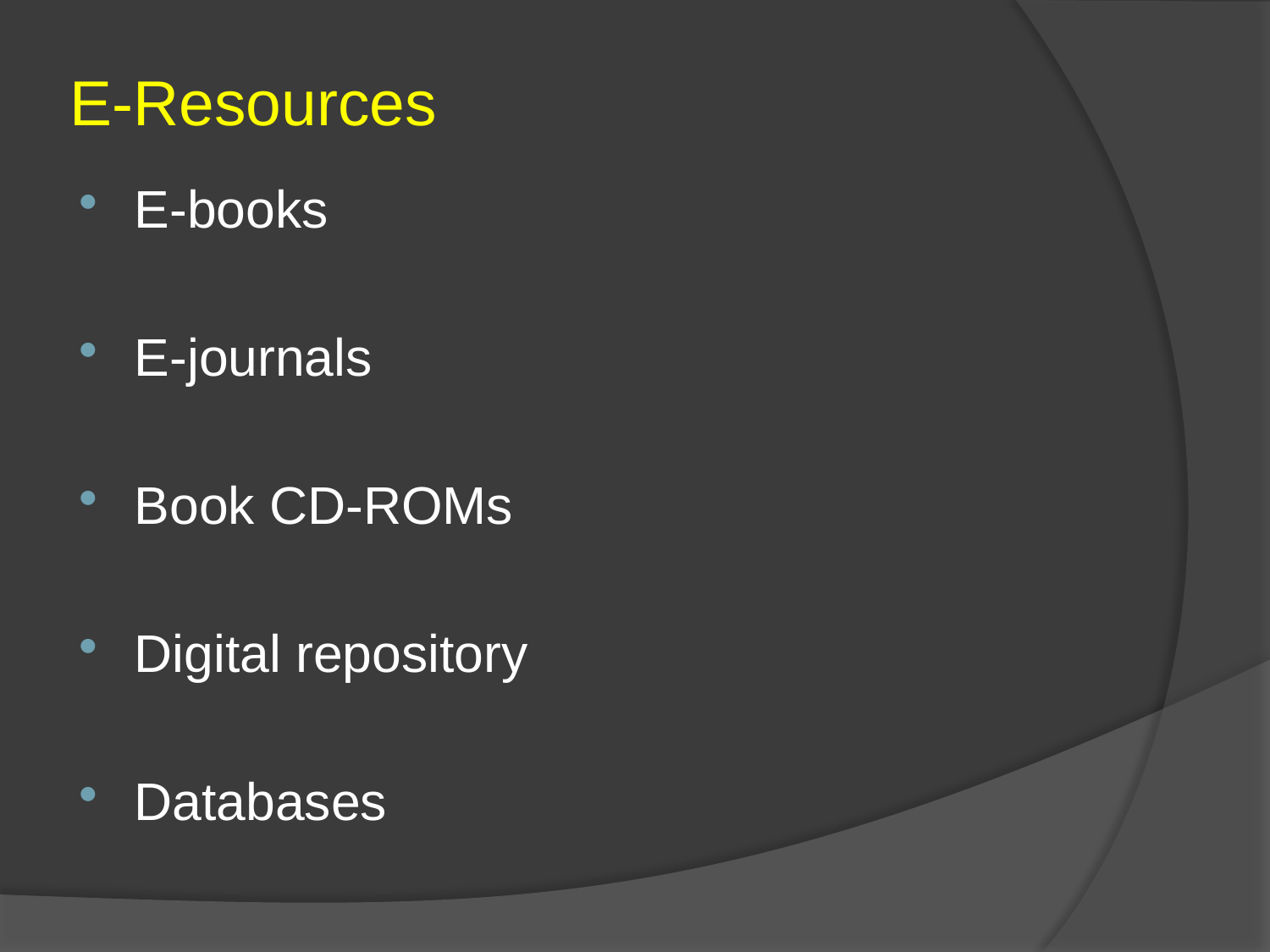

# E-Resources
E-books

E-journals

Book CD-ROMs

Digital repository

Databases